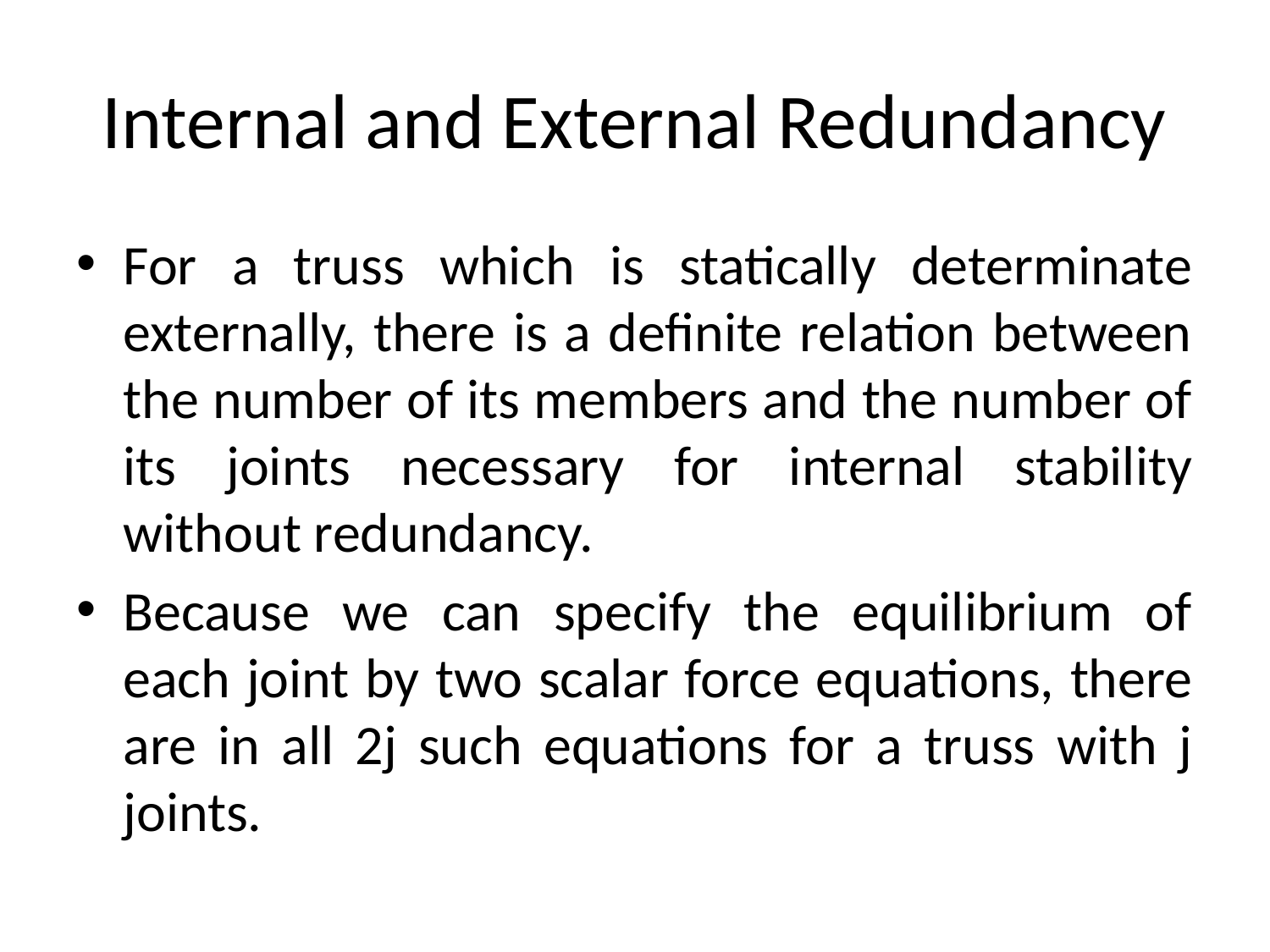

# Internal and External Redundancy
For a truss which is statically determinate externally, there is a definite relation between the number of its members and the number of its joints necessary for internal stability without redundancy.
Because we can specify the equilibrium of each joint by two scalar force equations, there are in all 2j such equations for a truss with j joints.